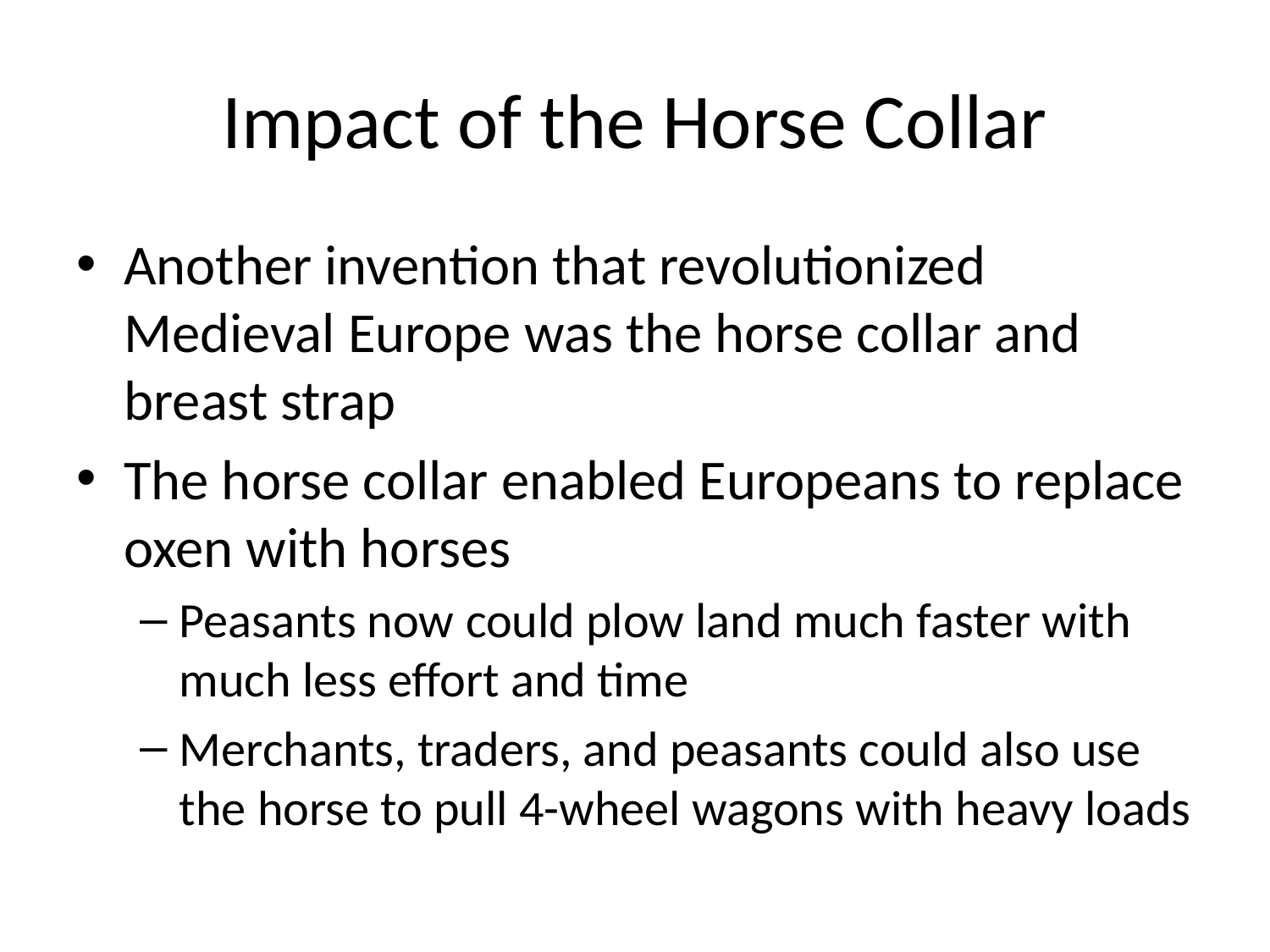

# Impact of the Horse Collar
Another invention that revolutionized Medieval Europe was the horse collar and breast strap
The horse collar enabled Europeans to replace oxen with horses
Peasants now could plow land much faster with much less effort and time
Merchants, traders, and peasants could also use the horse to pull 4-wheel wagons with heavy loads